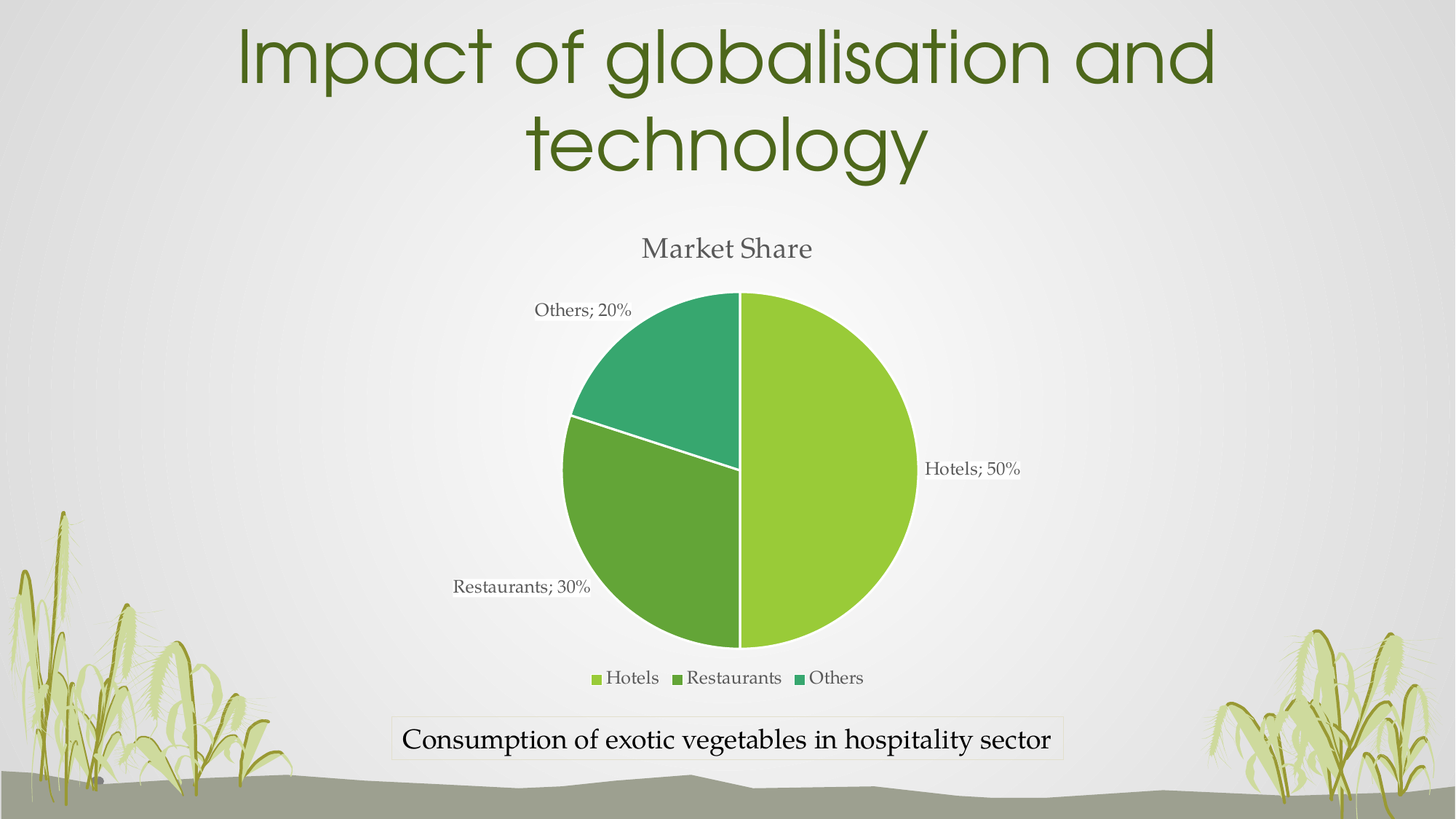

# Impact of globalisation and technology

### Chart:

| Category | Market Share |
|---|---|
| Hotels | 0.5 |
| Restaurants | 0.3 |
| Others | 0.2 |
Consumption of exotic vegetables in hospitality sector